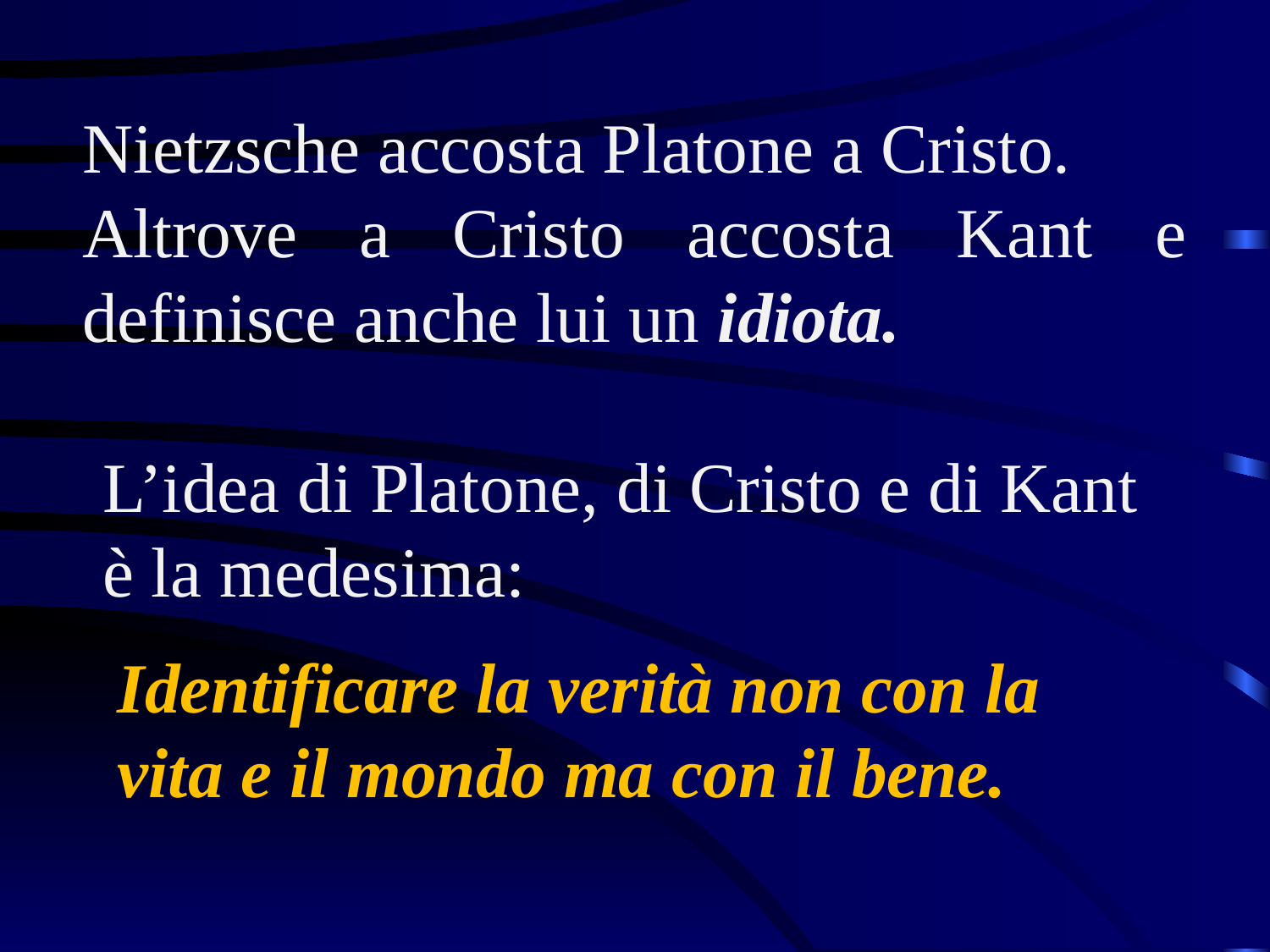

Nietzsche accosta Platone a Cristo.
Altrove a Cristo accosta Kant e definisce anche lui un idiota.
L’idea di Platone, di Cristo e di Kant è la medesima:
Identificare la verità non con la vita e il mondo ma con il bene.